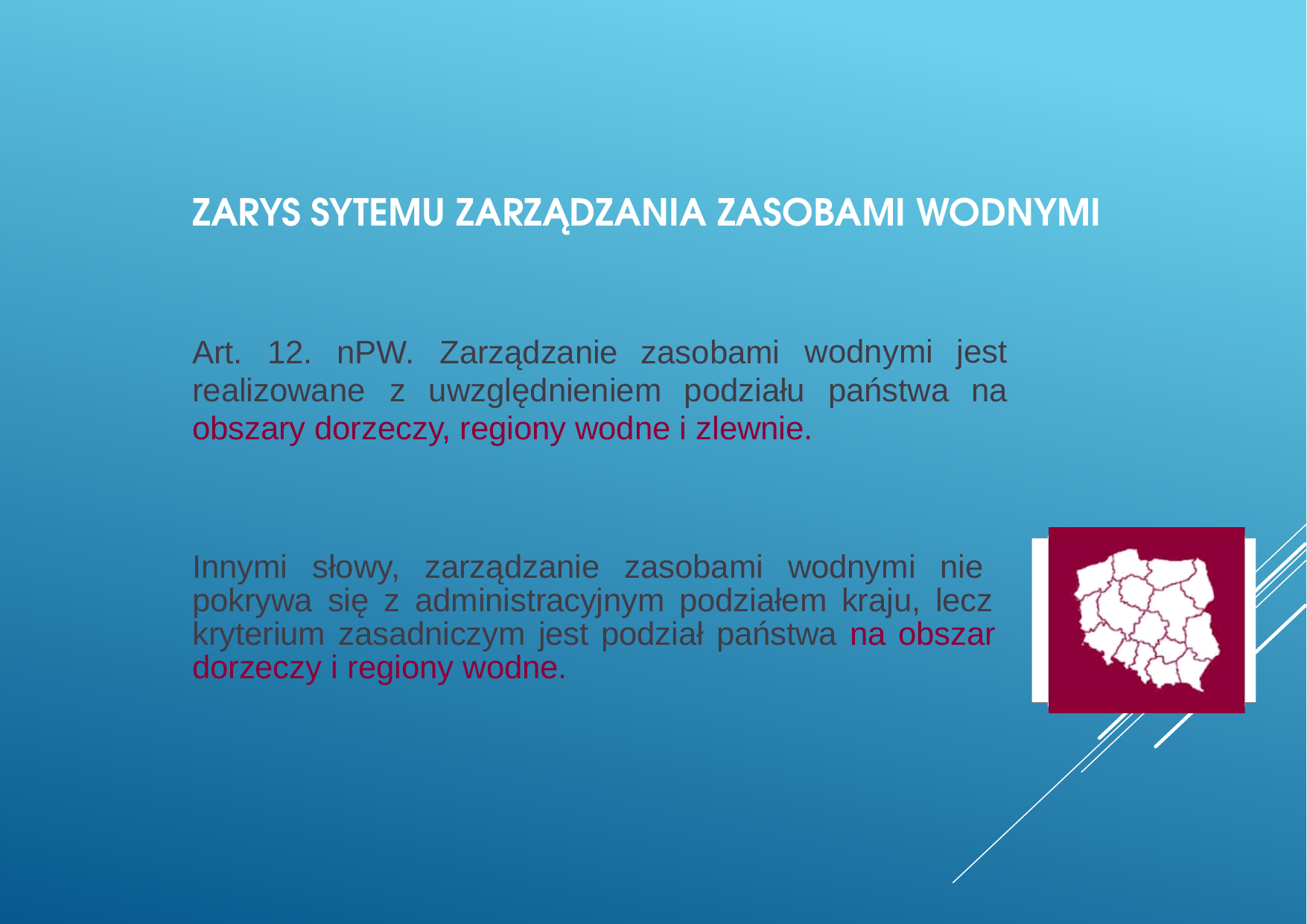

# ZARYS SYTEMU ZARZĄDZANIA ZASOBAMI WODNYMI
Art.	12.	nPW.	Zarządzanie
zasobami
wodnymi	jest
na
realizowane	z	uwzględnieniem	podziału	państwa
obszary dorzeczy, regiony wodne i zlewnie.

Innymi słowy, zarządzanie zasobami wodnymi nie  pokrywa się z administracyjnym podziałem kraju, lecz  kryterium zasadniczym jest podział państwa na obszar  dorzeczy i regiony wodne.